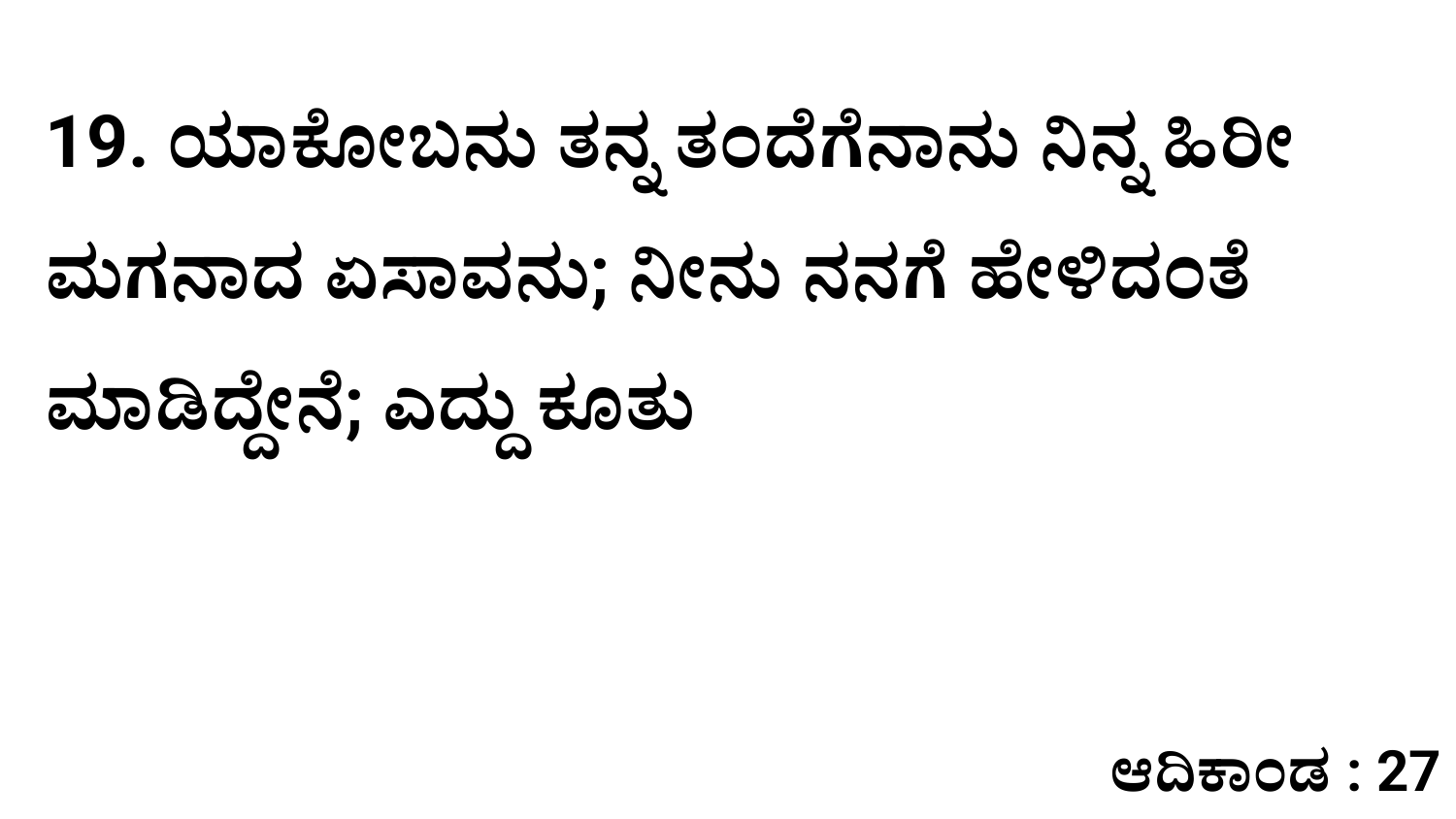

19. ಯಾಕೋಬನು ತನ್ನ ತಂದೆಗೆನಾನು ನಿನ್ನ ಹಿರೀ ಮಗನಾದ ಏಸಾವನು; ನೀನು ನನಗೆ ಹೇಳಿದಂತೆ ಮಾಡಿದ್ದೇನೆ; ಎದ್ದು ಕೂತು
ಆದಿಕಾಂಡ : 27